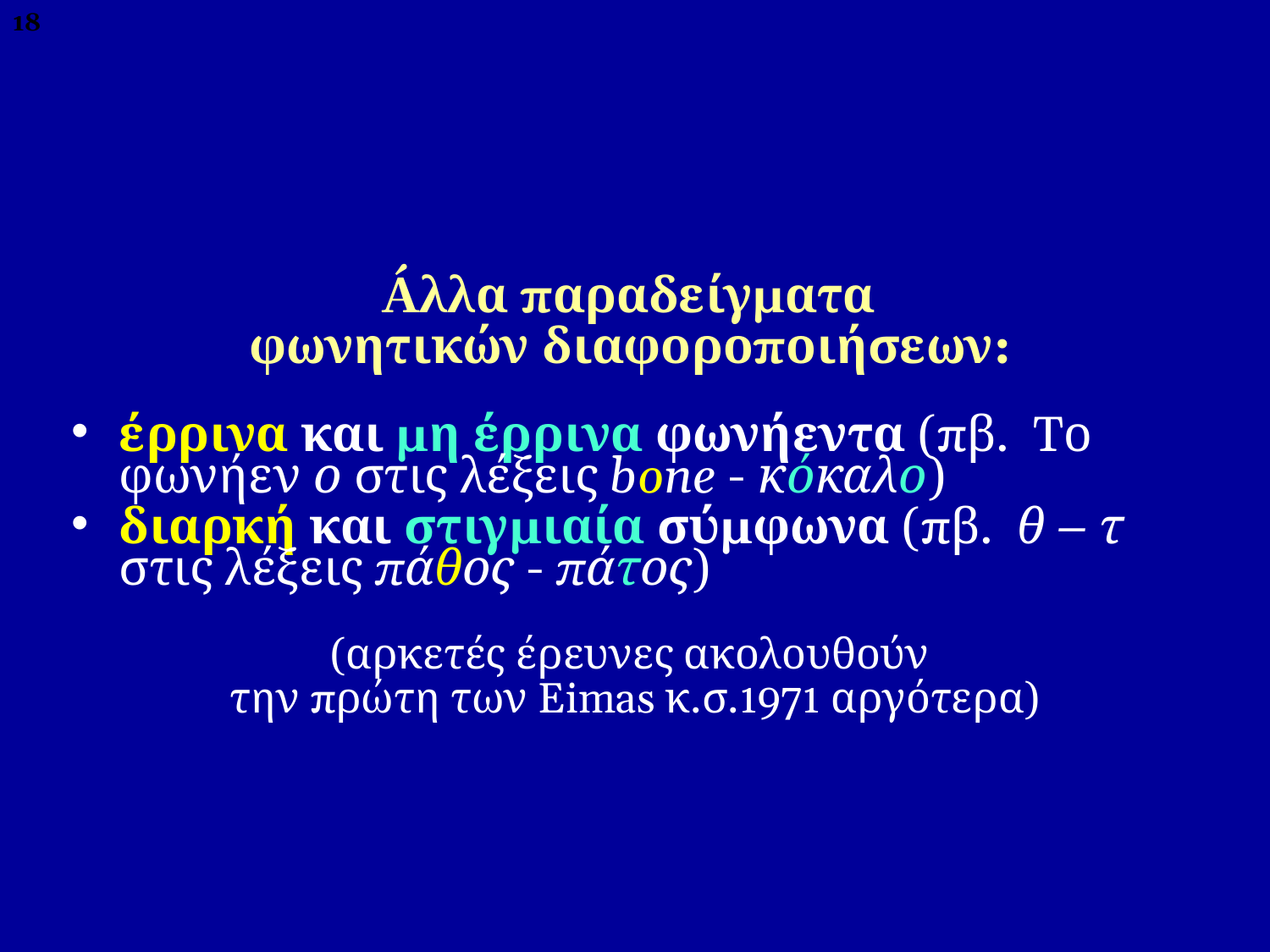

18

Άλλα παραδείγματα
φωνητικών διαφοροποιήσεων:

έρρινα και μη έρρινα φωνήεντα (πβ.  Το φωνήεν ο στις λέξεις bone - κόκαλο)
διαρκή και στιγμιαία σύμφωνα (πβ.  θ – τ στις λέξεις πάθος - πάτος)

(αρκετές έρευνες ακολουθούν
την πρώτη των Eimas κ.σ.1971 αργότερα)